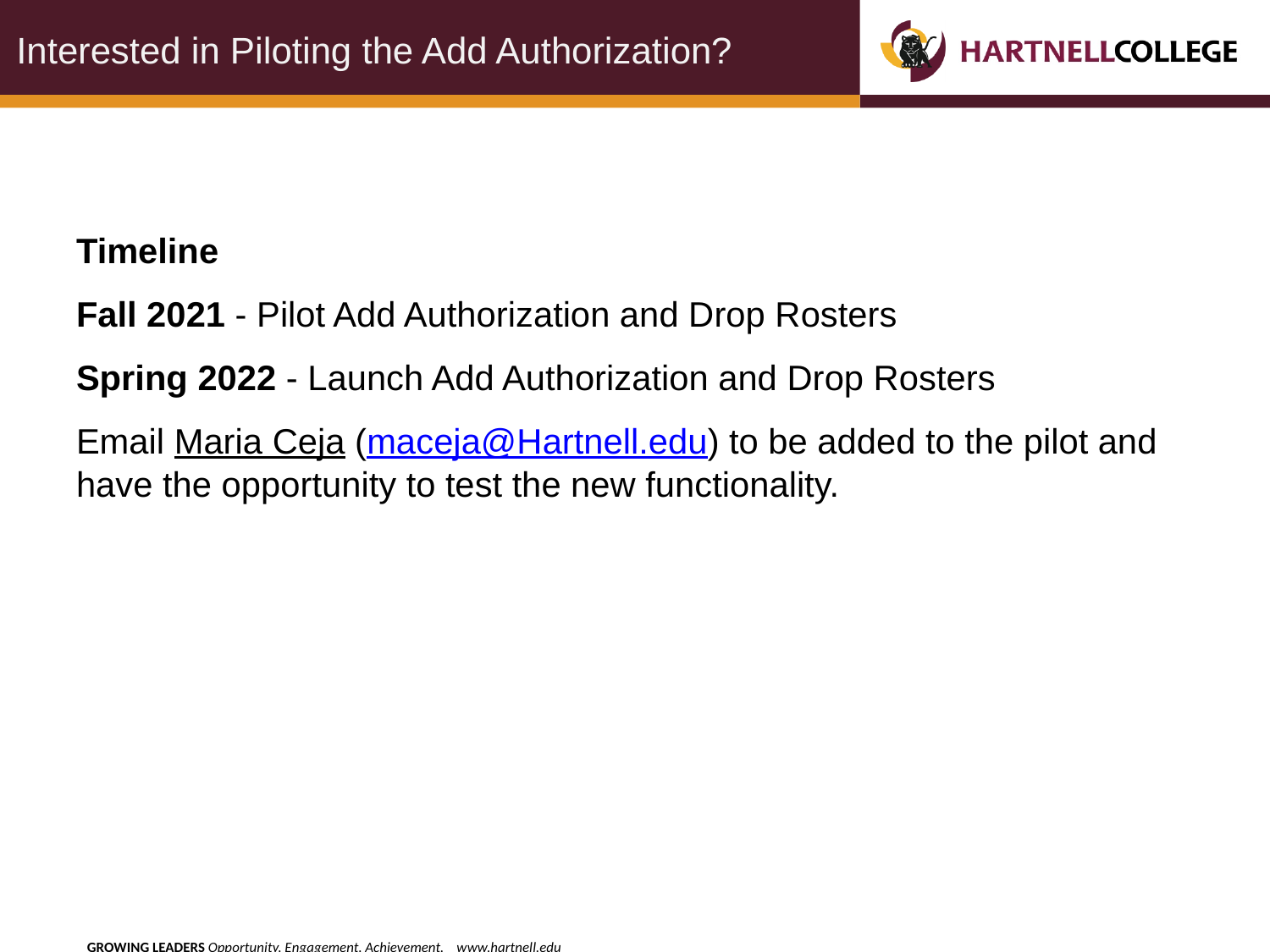

# Interested in Piloting the Add Authorization?
Timeline
Fall 2021 - Pilot Add Authorization and Drop Rosters
Spring 2022 - Launch Add Authorization and Drop Rosters
Email Maria Ceja (maceja@Hartnell.edu) to be added to the pilot and have the opportunity to test the new functionality.